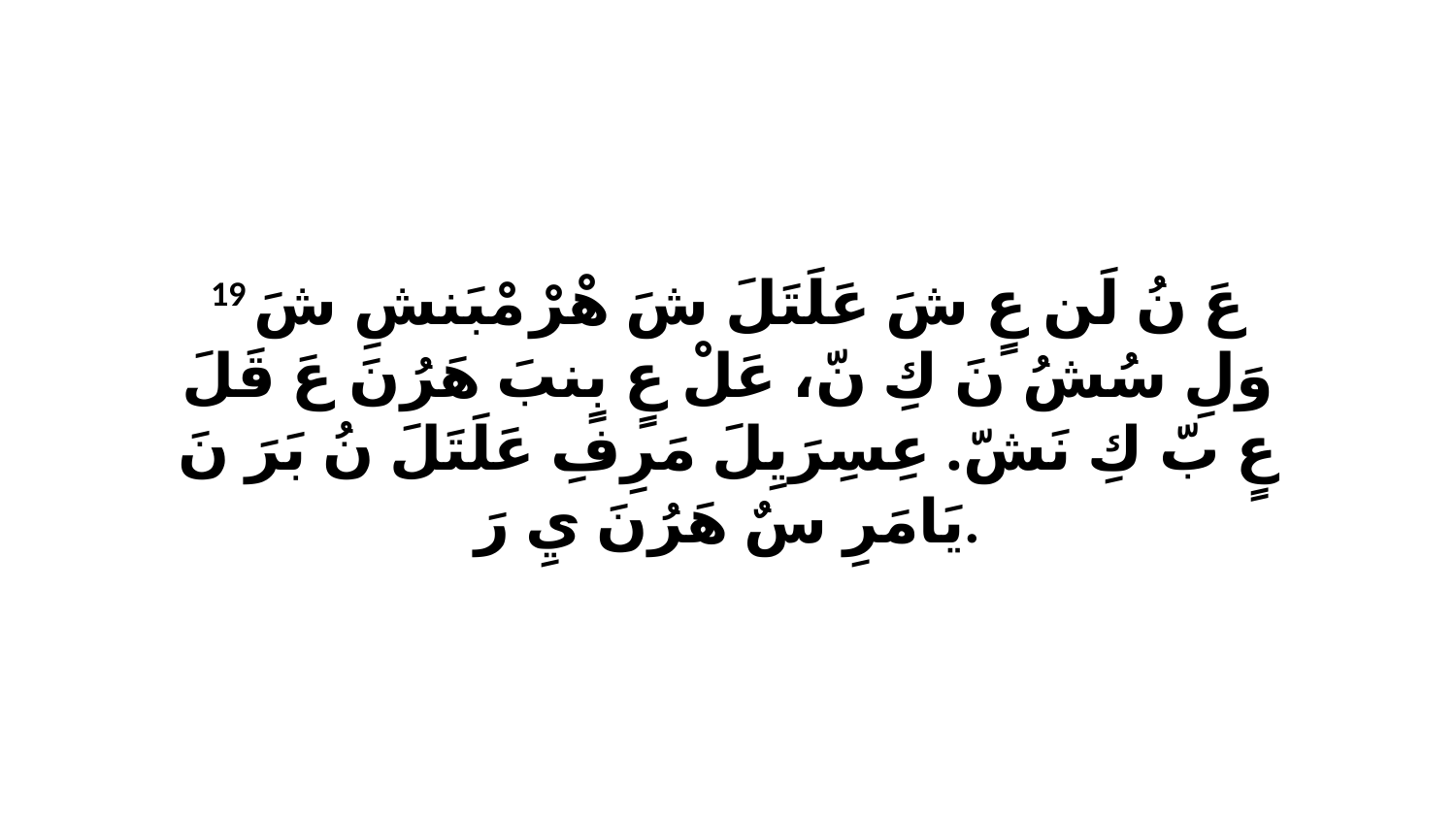

19 عَ نُ لَن عٍ شَ عَلَتَلَ شَ هْرْ مْبَنشِ شَ وَلِ سُشُ نَ كِ نّ، عَلْ عٍ بٍنبَ هَرُنَ عَ قَلَ عٍ بّ كِ نَشّ. عِسِرَيِلَ مَرِفِ عَلَتَلَ نُ بَرَ نَ يَامَرِ سٌ هَرُنَ يِ رَ.